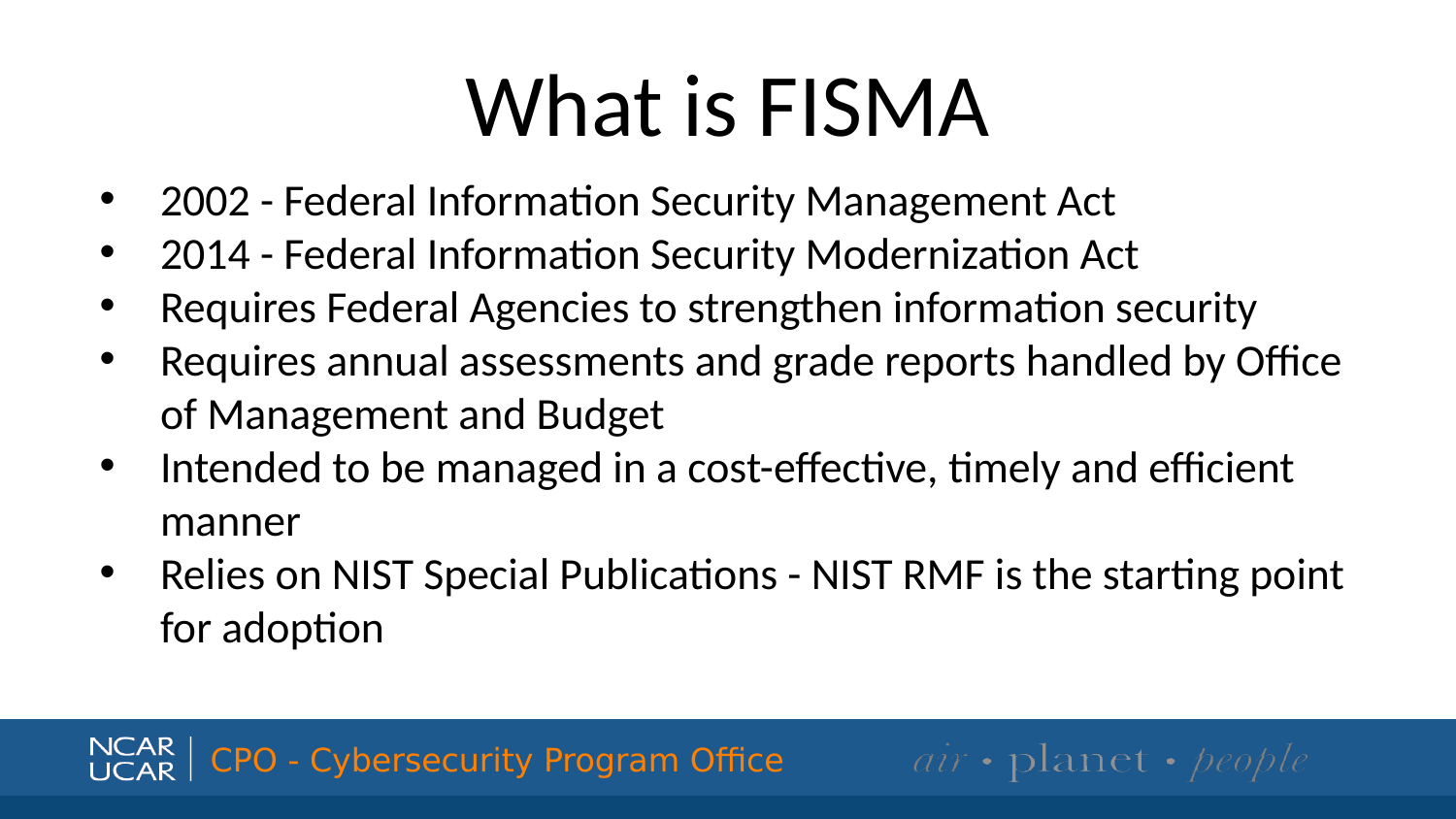

# What is FISMA
2002 - Federal Information Security Management Act
2014 - Federal Information Security Modernization Act
Requires Federal Agencies to strengthen information security
Requires annual assessments and grade reports handled by Office of Management and Budget
Intended to be managed in a cost-effective, timely and efficient manner
Relies on NIST Special Publications - NIST RMF is the starting point for adoption